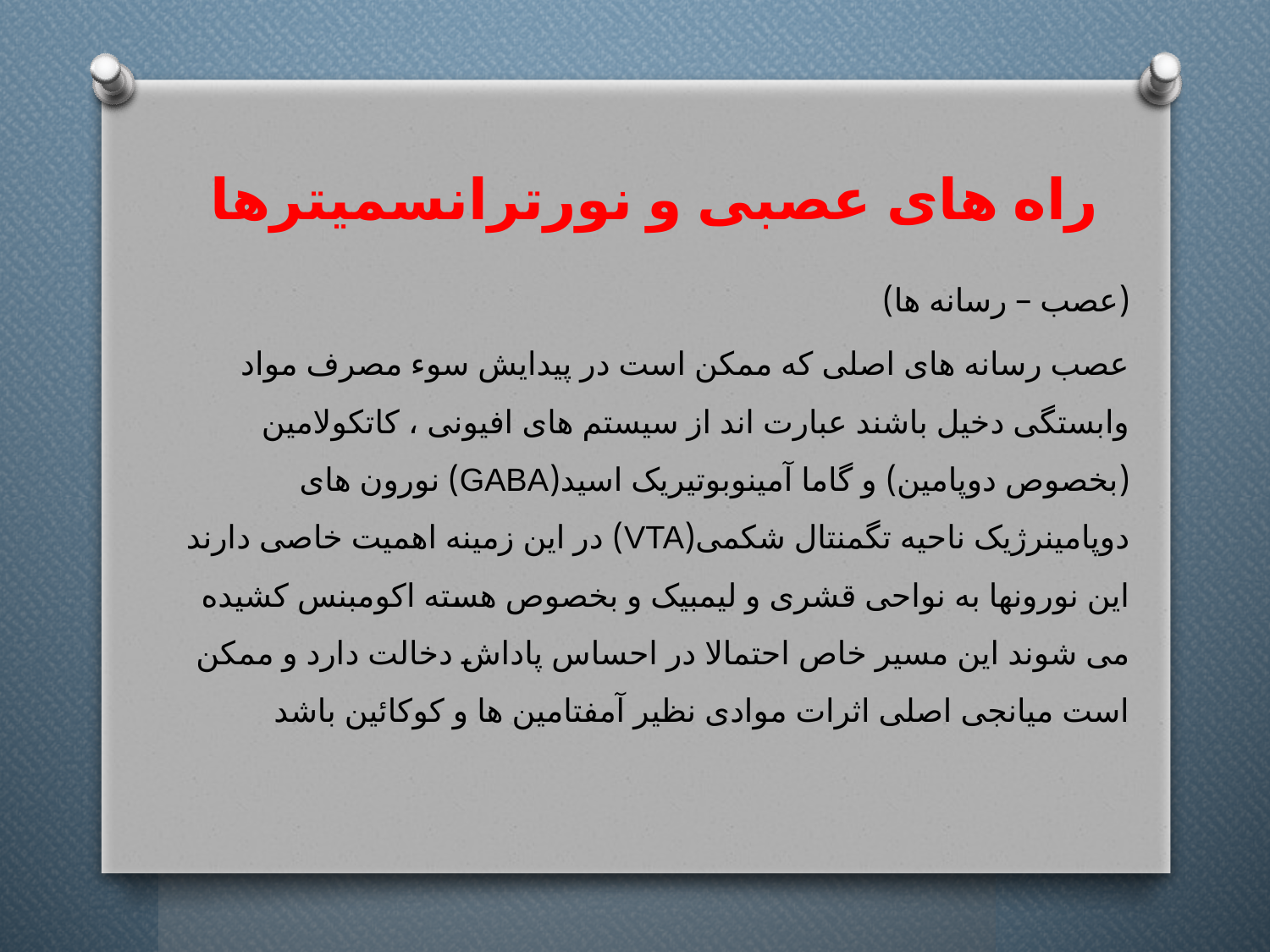

# راه های عصبی و نورترانسمیترها
(عصب – رسانه ها)
عصب رسانه های اصلی که ممکن است در پیدایش سوء مصرف مواد وابستگی دخیل باشند عبارت اند از سیستم های افیونی ، کاتکولامین (بخصوص دوپامین) و گاما آمینوبوتیریک اسید(GABA) نورون های دوپامینرژیک ناحیه تگمنتال شکمی(VTA) در این زمینه اهمیت خاصی دارند این نورونها به نواحی قشری و لیمبیک و بخصوص هسته اکومبنس کشیده می شوند این مسیر خاص احتمالا در احساس پاداش دخالت دارد و ممکن است میانجی اصلی اثرات موادی نظیر آمفتامین ها و کوکائین باشد